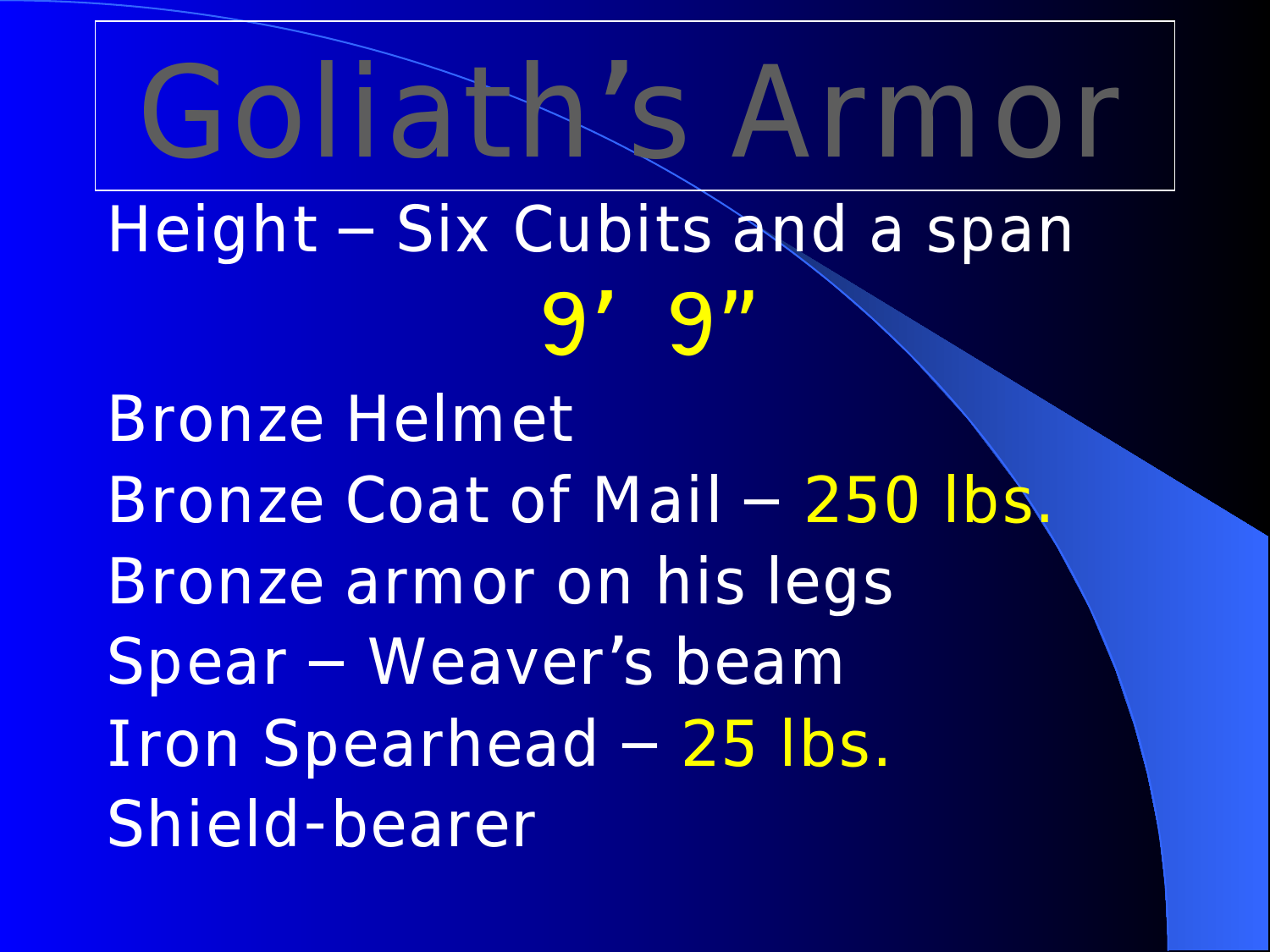

# Goliath’s Armor
Height – Six Cubits and a span
9’  9”
Bronze Helmet
Bronze Coat of Mail – 250 lbs.
Bronze armor on his legs
Spear – Weaver’s beam
Iron Spearhead – 25 lbs.
Shield-bearer